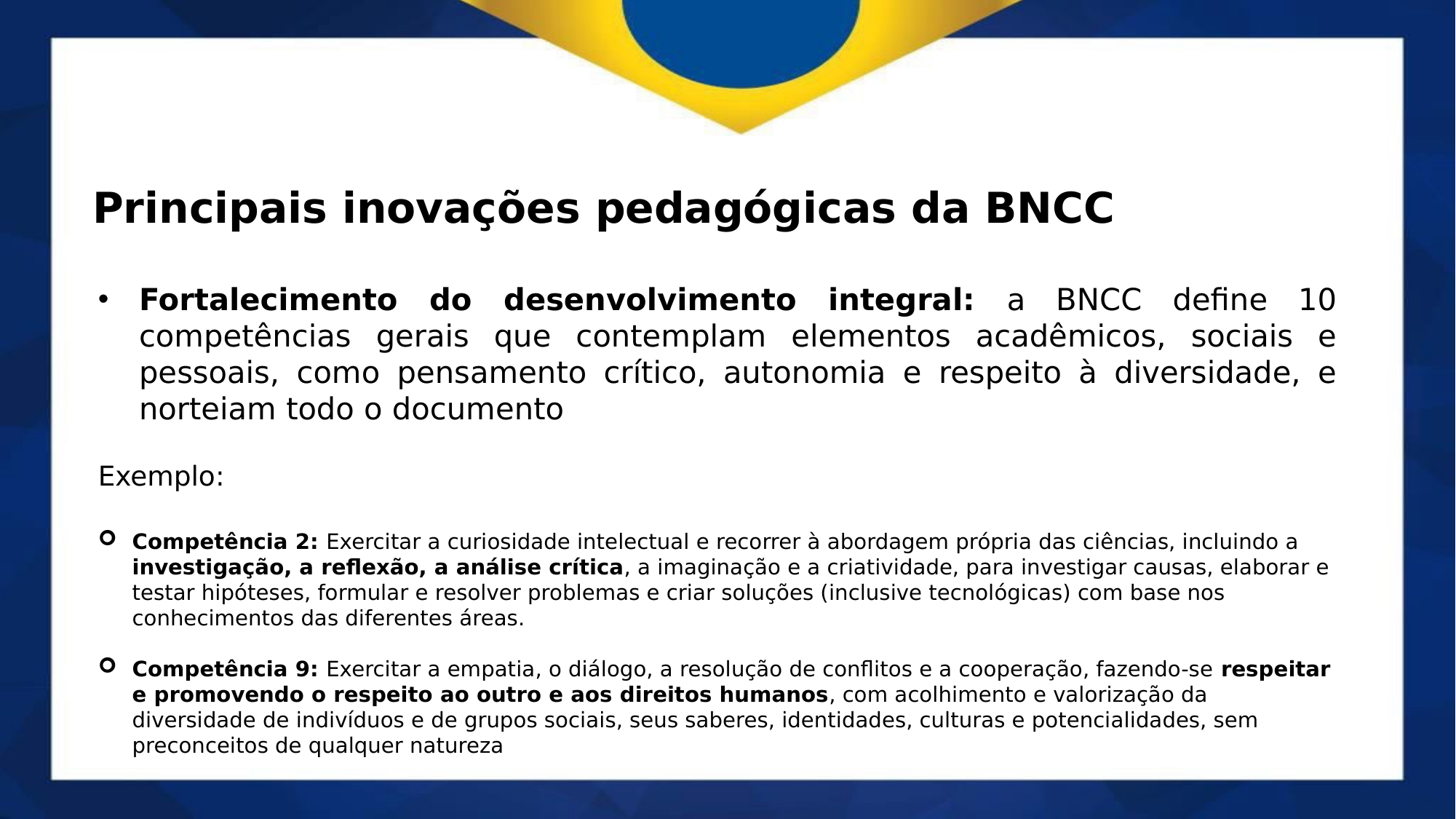

Principais inovações pedagógicas da BNCC
Fortalecimento do desenvolvimento integral: a BNCC define 10 competências gerais que contemplam elementos acadêmicos, sociais e pessoais, como pensamento crítico, autonomia e respeito à diversidade, e norteiam todo o documento

Exemplo:

Competência 2: Exercitar a curiosidade intelectual e recorrer à abordagem própria das ciências, incluindo a investigação, a reflexão, a análise crítica, a imaginação e a criatividade, para investigar causas, elaborar e testar hipóteses, formular e resolver problemas e criar soluções (inclusive tecnológicas) com base nos conhecimentos das diferentes áreas.

Competência 9: Exercitar a empatia, o diálogo, a resolução de conflitos e a cooperação, fazendo-se respeitar e promovendo o respeito ao outro e aos direitos humanos, com acolhimento e valorização da diversidade de indivíduos e de grupos sociais, seus saberes, identidades, culturas e potencialidades, sem preconceitos de qualquer natureza